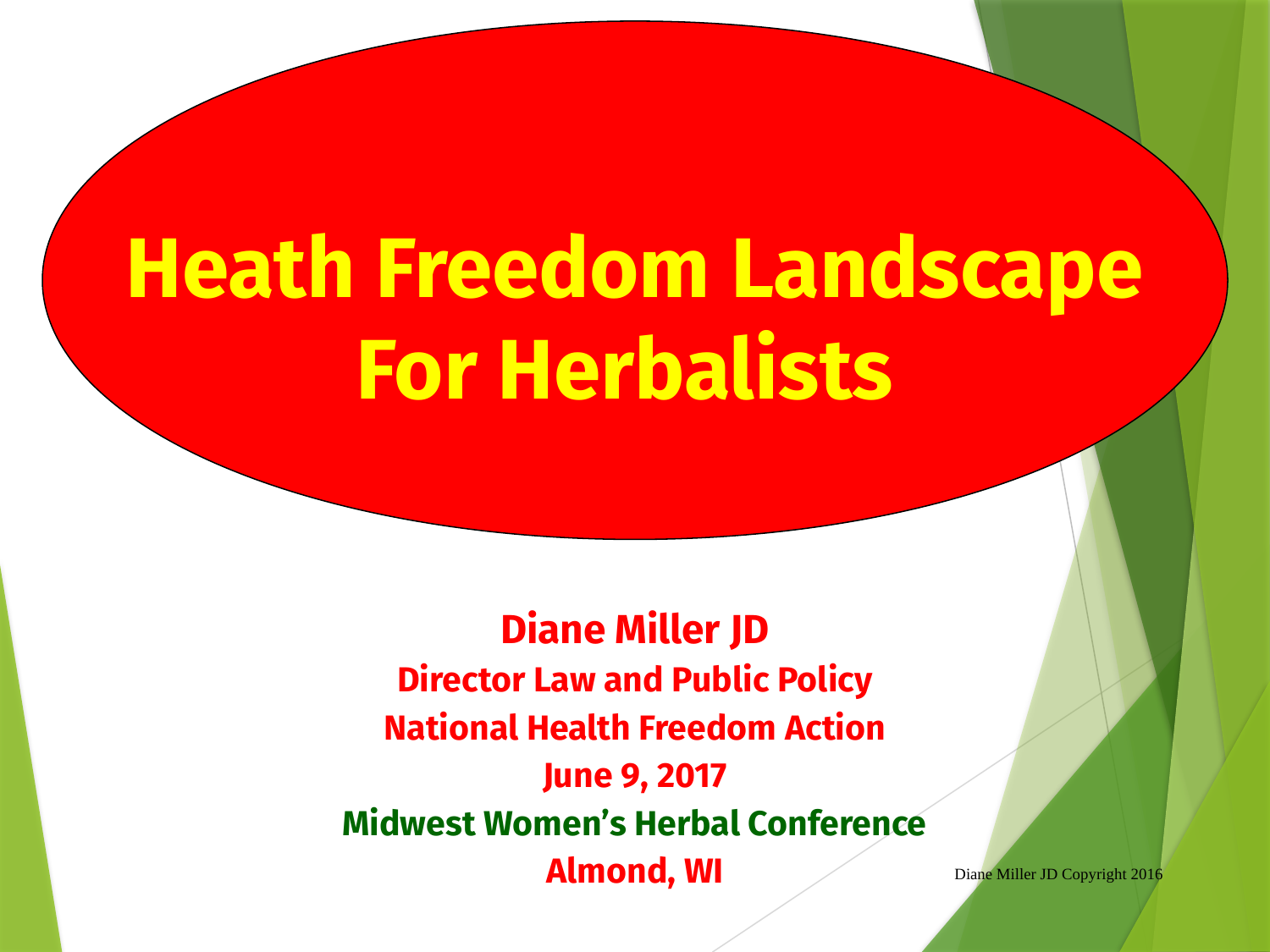

Heath Freedom Landscape
For Herbalists

Diane Miller JD
Director Law and Public Policy
National Health Freedom Action
June 9, 2017
Midwest Women’s Herbal Conference
Almond, WI
Diane Miller JD Copyright 2016